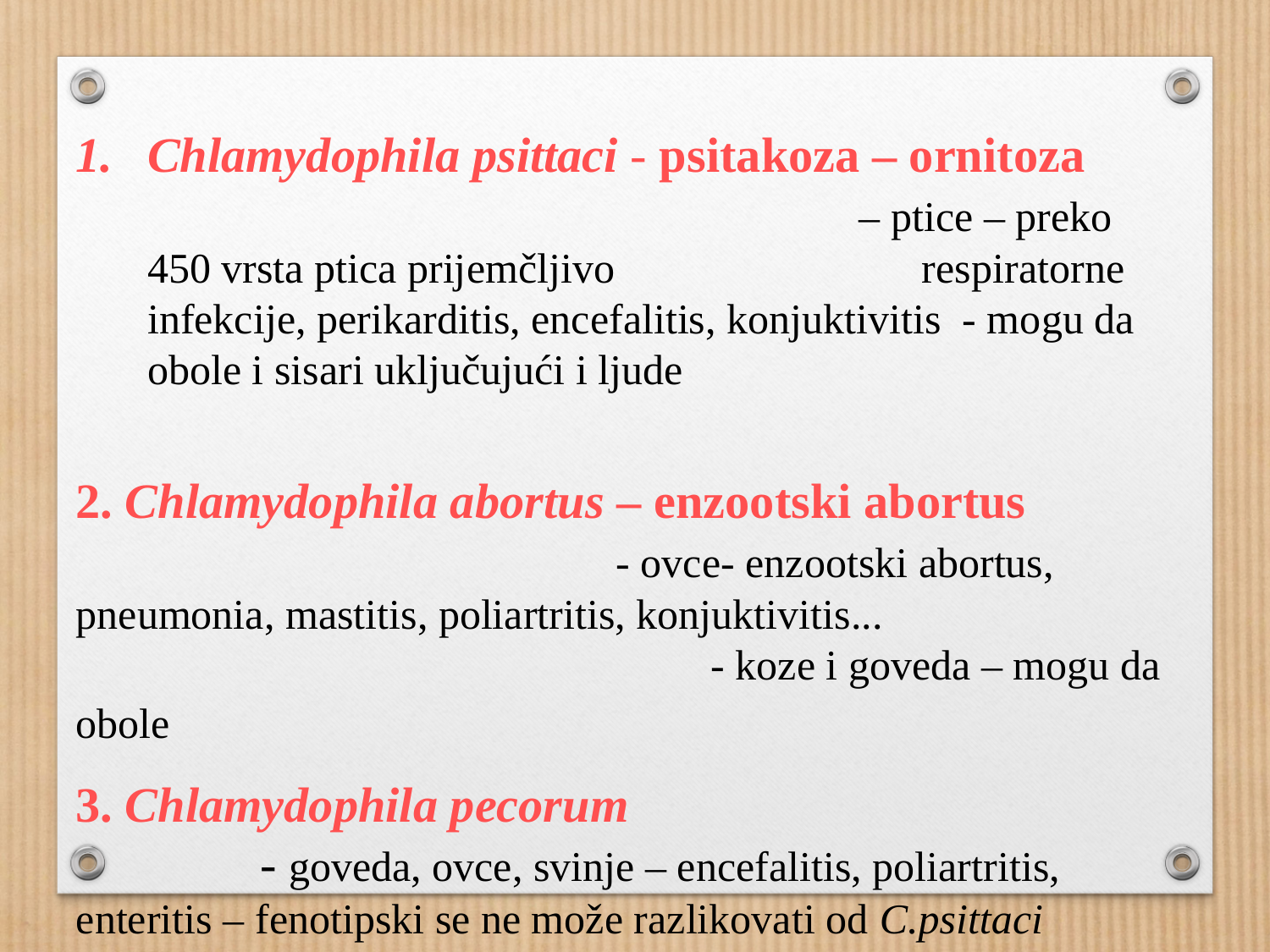

Chlamydophila psittaci - psitakoza – ornitoza                                                                   – ptice – preko 450 vrsta ptica prijemčljivo                             respiratorne infekcije, perikarditis, encefalitis, konjuktivitis  - mogu da obole i sisari uključujući i ljude
2. Chlamydophila abortus – enzootski abortus                                                         - ovce- enzootski abortus, pneumonia, mastitis, poliartritis, konjuktivitis...                                                                                         - koze i goveda – mogu da obole
3. Chlamydophila pecorum                                                             - goveda, ovce, svinje – encefalitis, poliartritis, enteritis – fenotipski se ne može razlikovati od C.psittaci